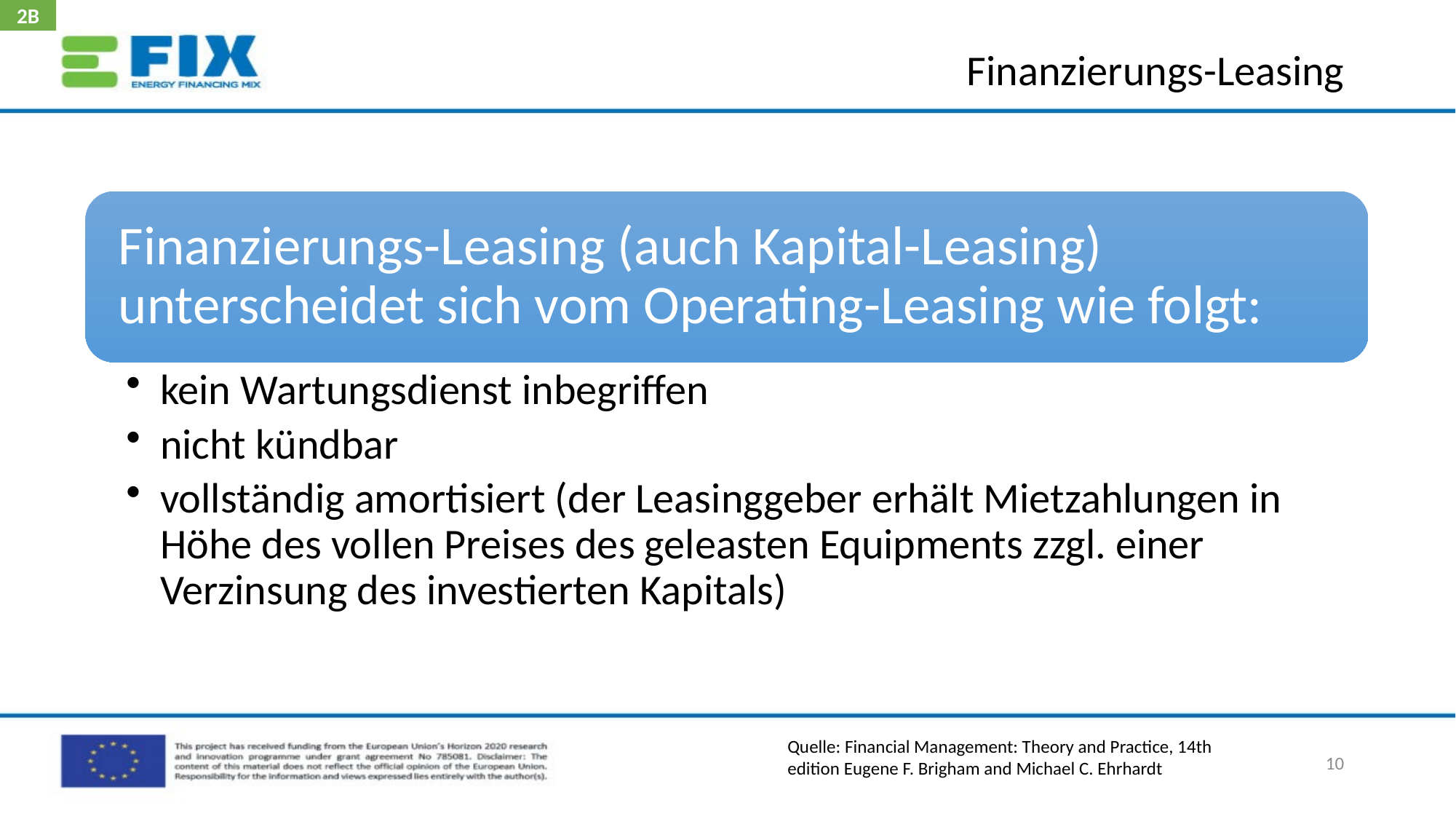

2B
# Finanzierungs-Leasing
Finanzierungs-Leasing (auch Kapital-Leasing) unterscheidet sich vom Operating-Leasing wie folgt:
kein Wartungsdienst inbegriffen
nicht kündbar
vollständig amortisiert (der Leasinggeber erhält Mietzahlungen in Höhe des vollen Preises des geleasten Equipments zzgl. einer Verzinsung des investierten Kapitals)
Quelle: Financial Management: Theory and Practice, 14th edition Eugene F. Brigham and Michael C. Ehrhardt
10